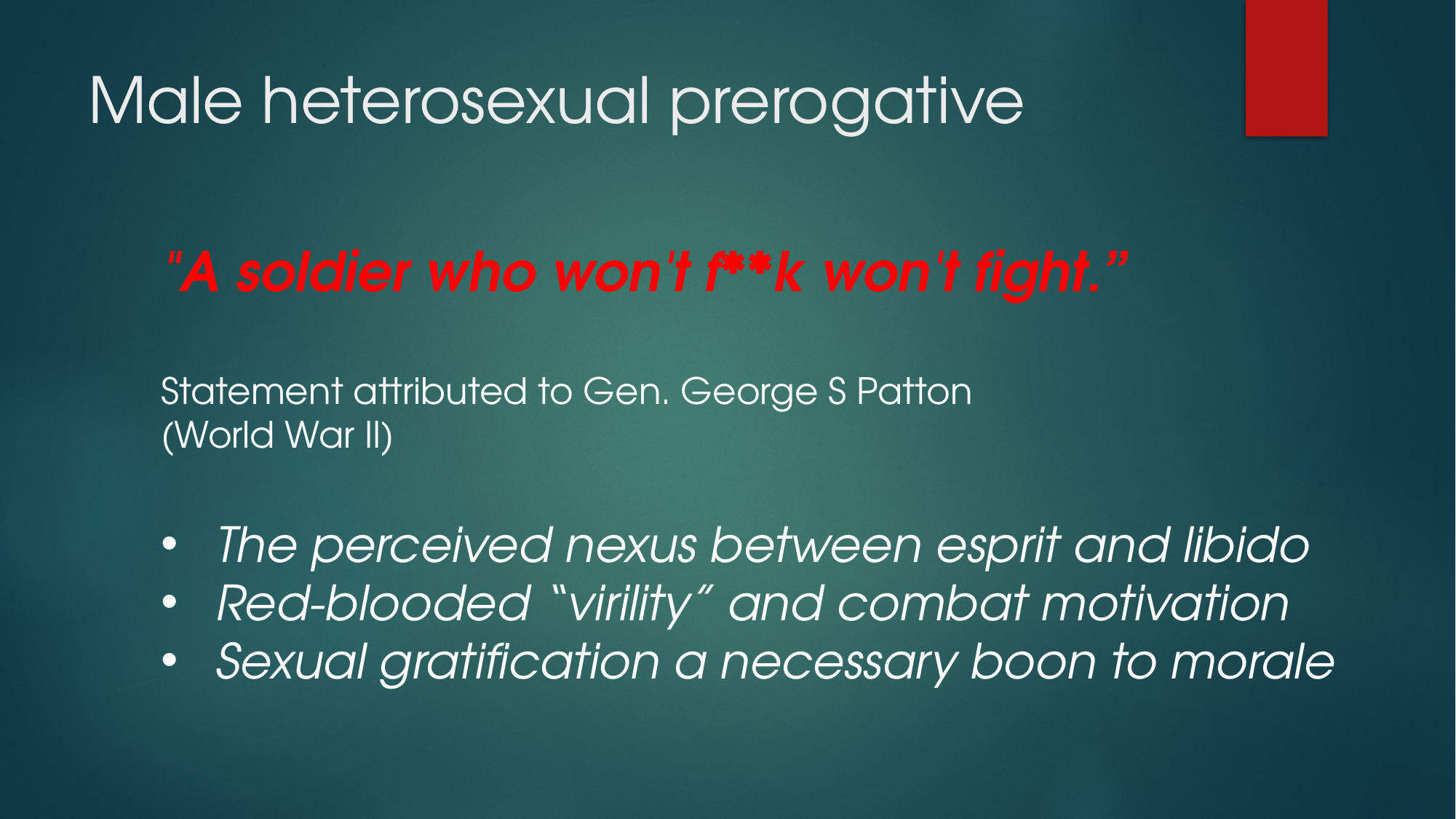

# Male heterosexual prerogative
"A soldier who won't f**k won't fight.”

Statement attributed to Gen. George S Patton
(World War II)

The perceived nexus between esprit and libido
Red-blooded “virility” and combat motivation
Sexual gratification a necessary boon to morale